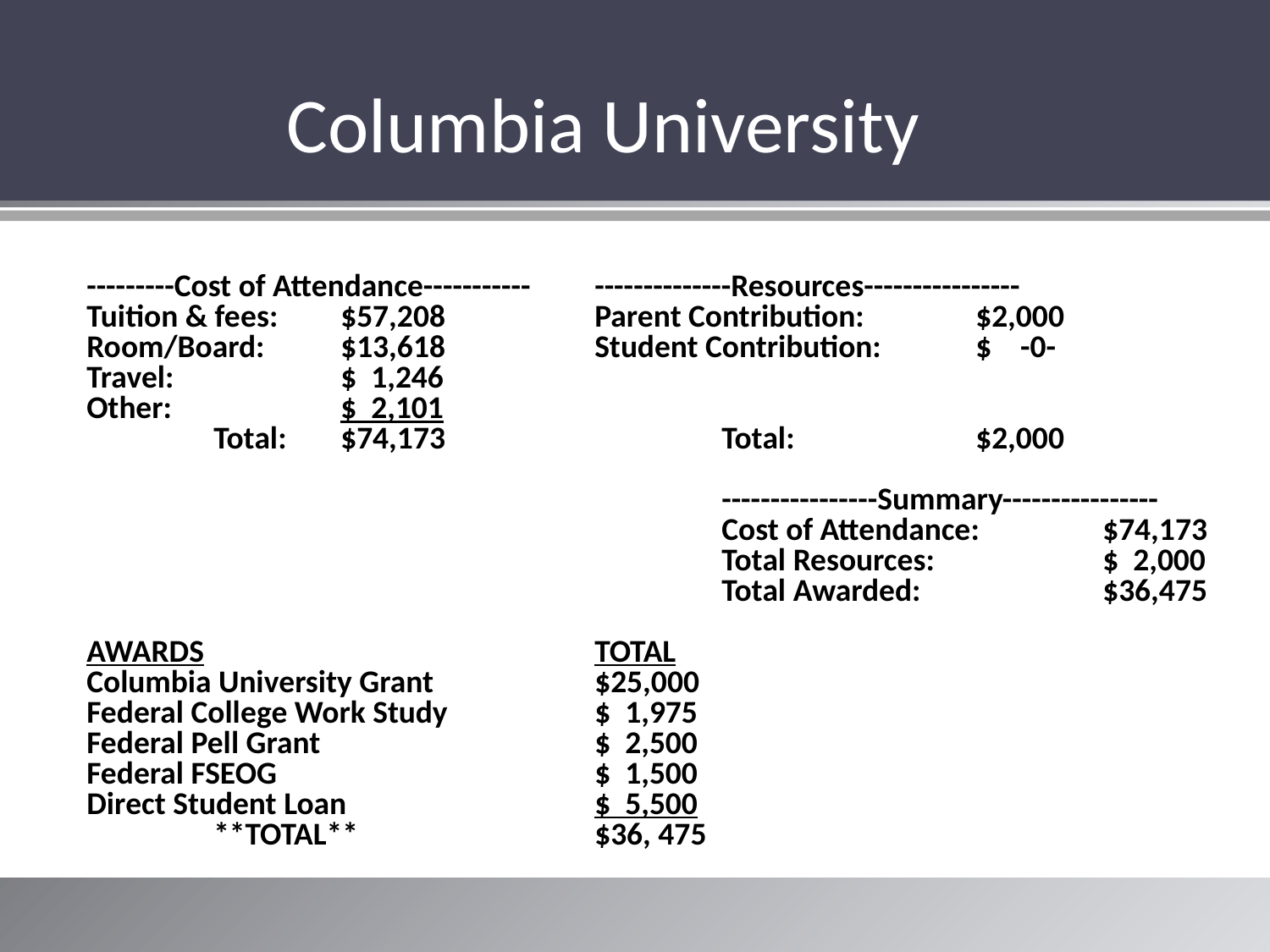

# Columbia University
---------Cost of Attendance-----------	--------------Resources----------------
Tuition & fees:	$57,208		Parent Contribution:	$2,000
Room/Board:	$13,618		Student Contribution:	$    -0-
Travel:		$  1,246
Other:		$  2,101
	Total:	$74,173			Total:		$2,000
					----------------Summary----------------
					Cost of Attendance:	$74,173
					Total Resources:		$  2,000
					Total Awarded:		$36,475
AWARDS				TOTAL
Columbia University Grant		$25,000
Federal College Work Study		$  1,975
Federal Pell Grant			$  2,500
Federal FSEOG		    	$  1,500
Direct Student Loan		$  5,500
	**TOTAL**		$36, 475